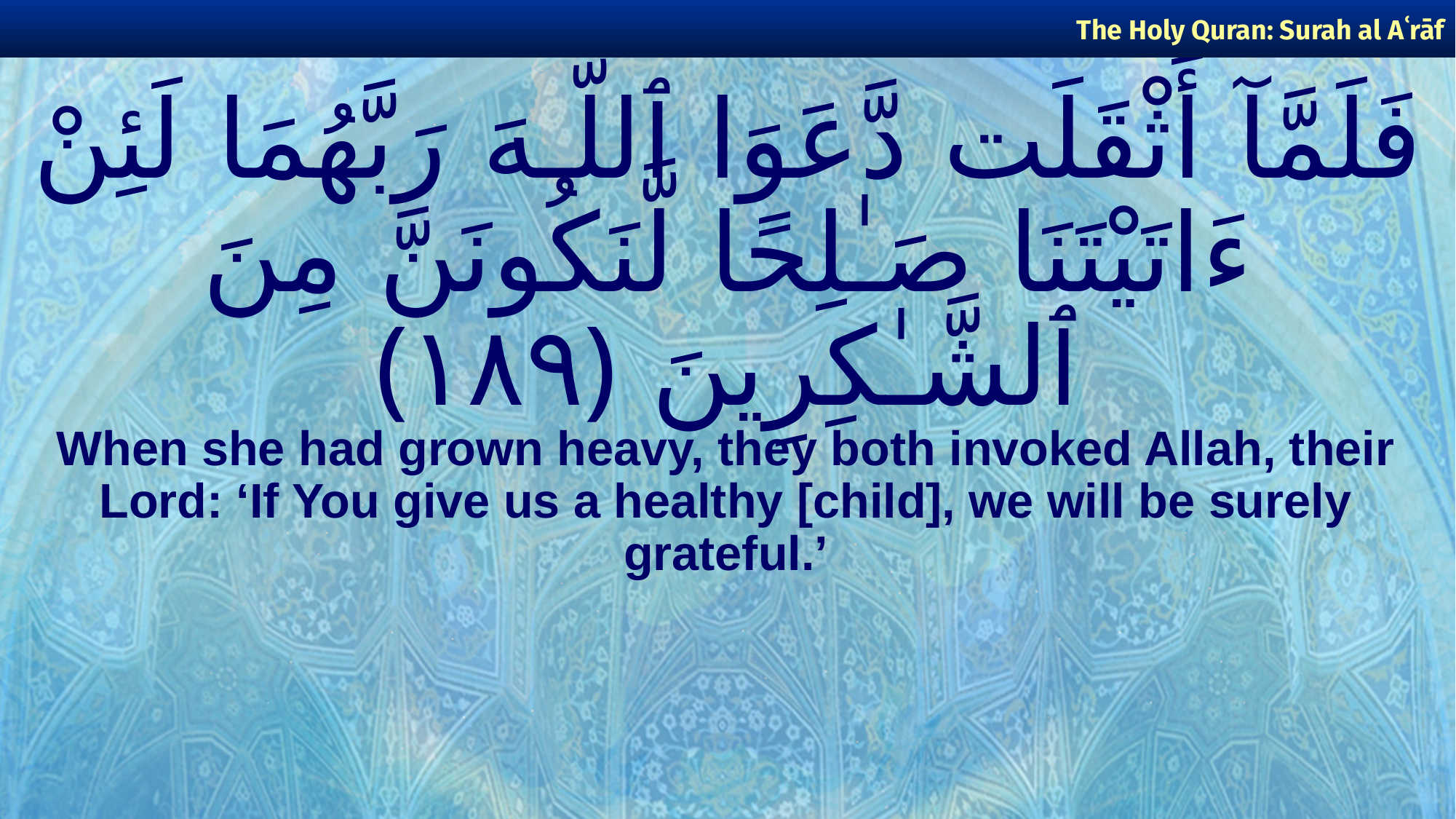

The Holy Quran: Surah al­ Aʿrāf
# فَلَمَّآ أَثْقَلَت دَّعَوَا ٱللَّـهَ رَبَّهُمَا لَئِنْ ءَاتَيْتَنَا صَـٰلِحًا لَّنَكُونَنَّ مِنَ ٱلشَّـٰكِرِينَ ﴿١٨٩﴾
When she had grown heavy, they both invoked Allah, their Lord: ‘If You give us a healthy [child], we will be surely grateful.’